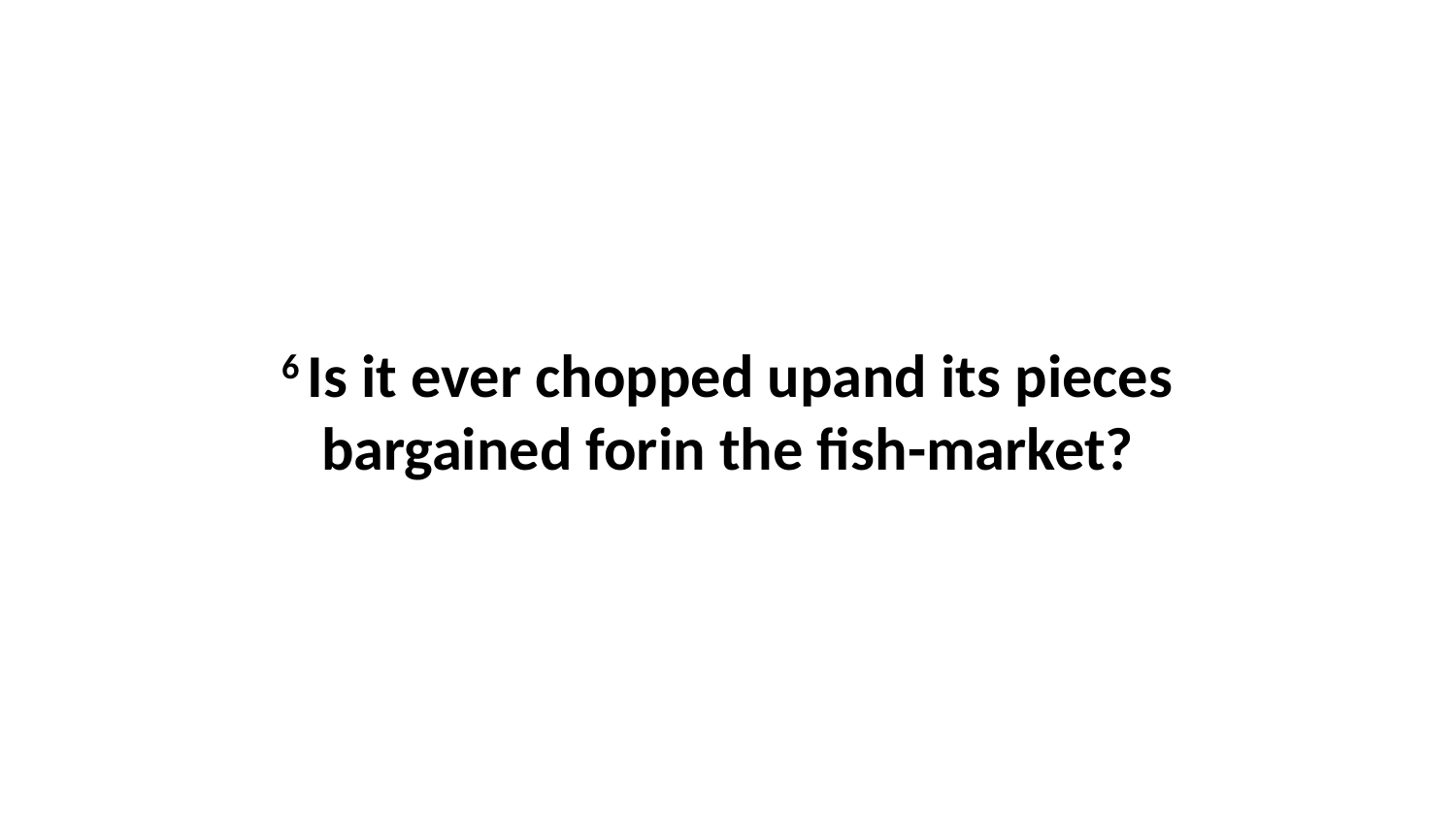

6 Is it ever chopped upand its pieces bargained forin the fish-market?